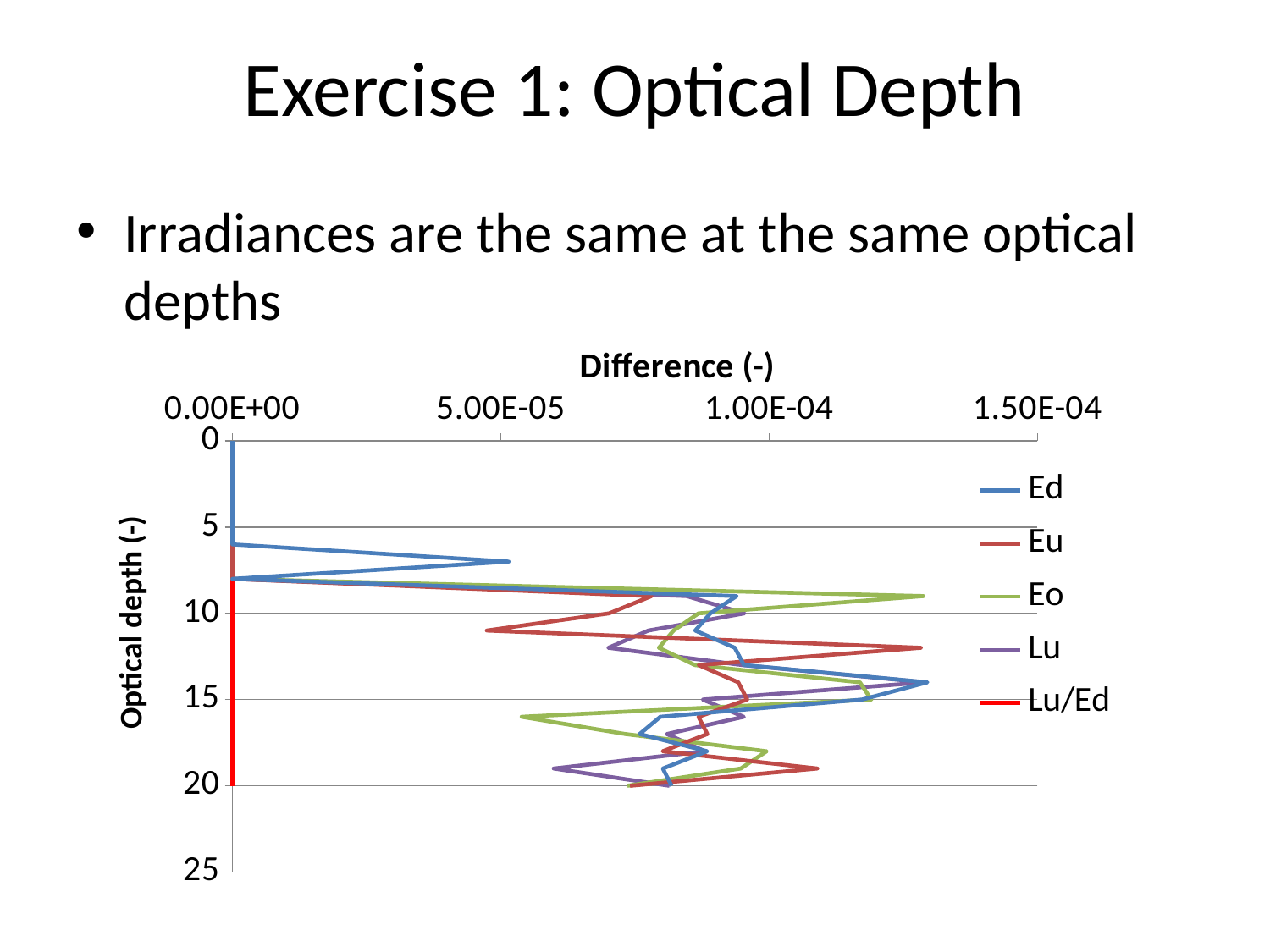

# Exercise 1: Optical Depth
Irradiances are the same at the same optical depths

### Chart

| Category | Ed | Eu | Eo | Lu | Lu/Ed |
|---|---|---|---|---|---|